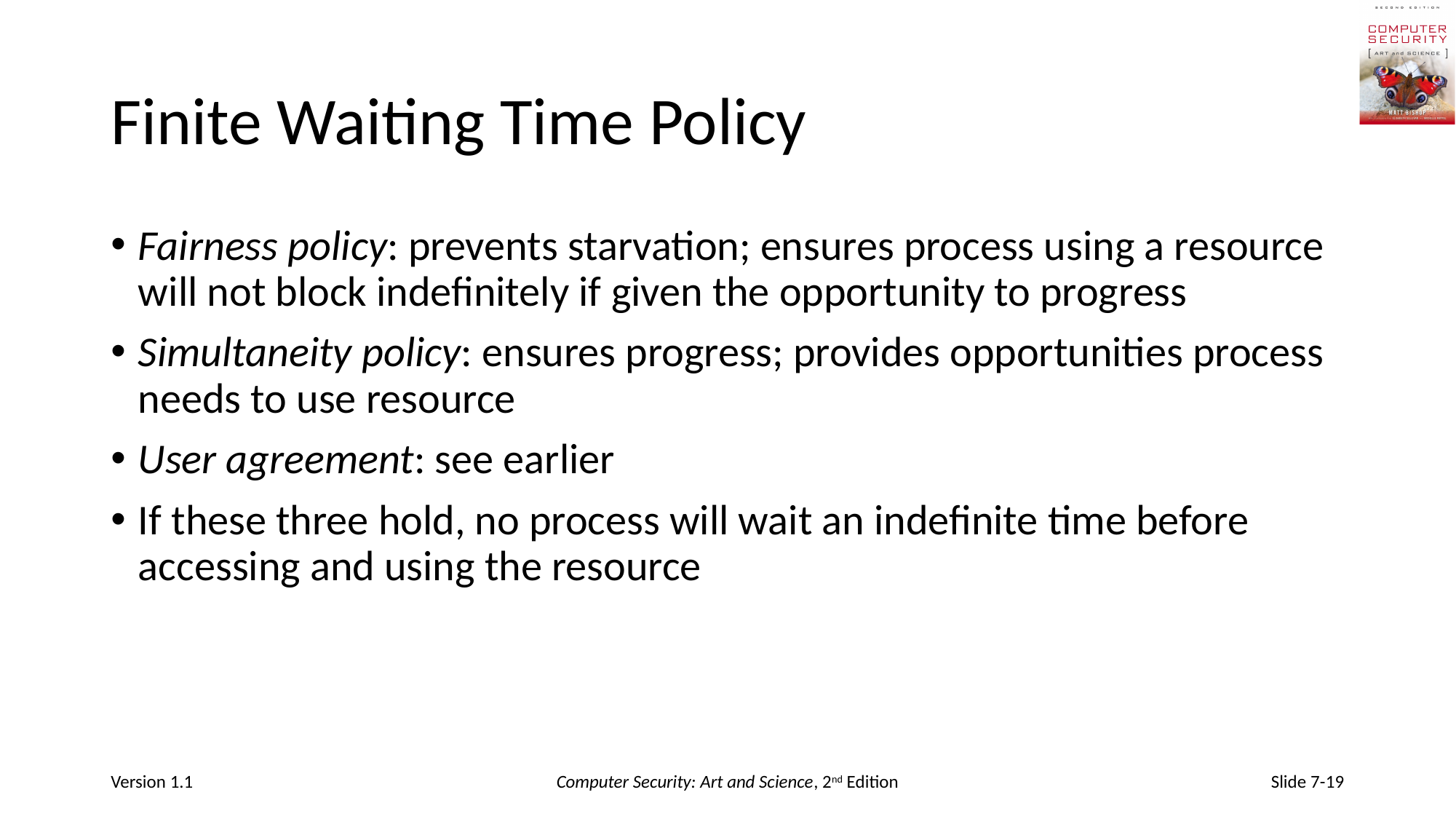

# Finite Waiting Time Policy
Fairness policy: prevents starvation; ensures process using a resource will not block indefinitely if given the opportunity to progress
Simultaneity policy: ensures progress; provides opportunities process needs to use resource
User agreement: see earlier
If these three hold, no process will wait an indefinite time before accessing and using the resource
Version 1.1
Computer Security: Art and Science, 2nd Edition
Slide 7-19